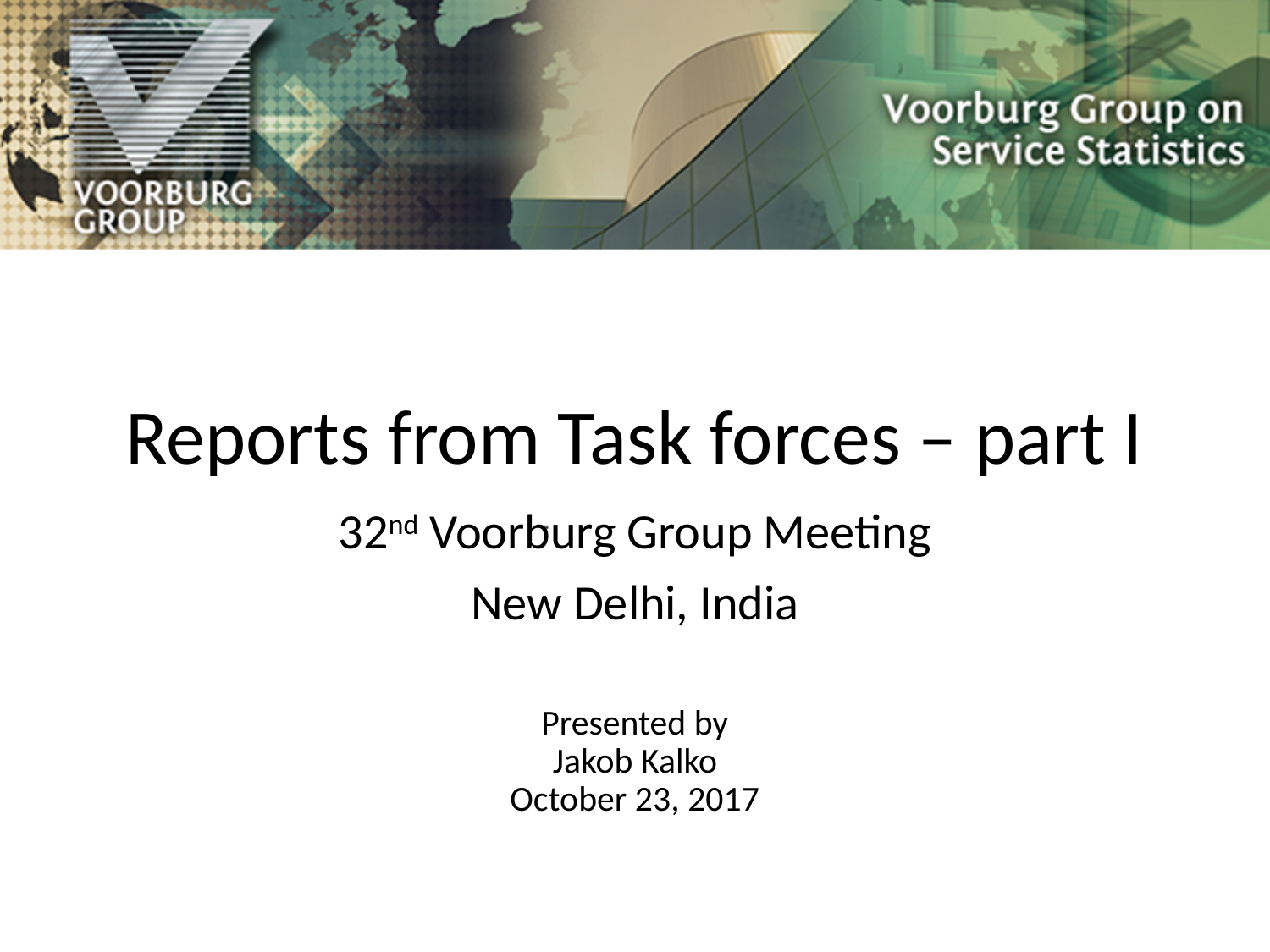

# Reports from Task forces – part I
32nd Voorburg Group Meeting
New Delhi, India
Presented by
Jakob Kalko
October 23, 2017